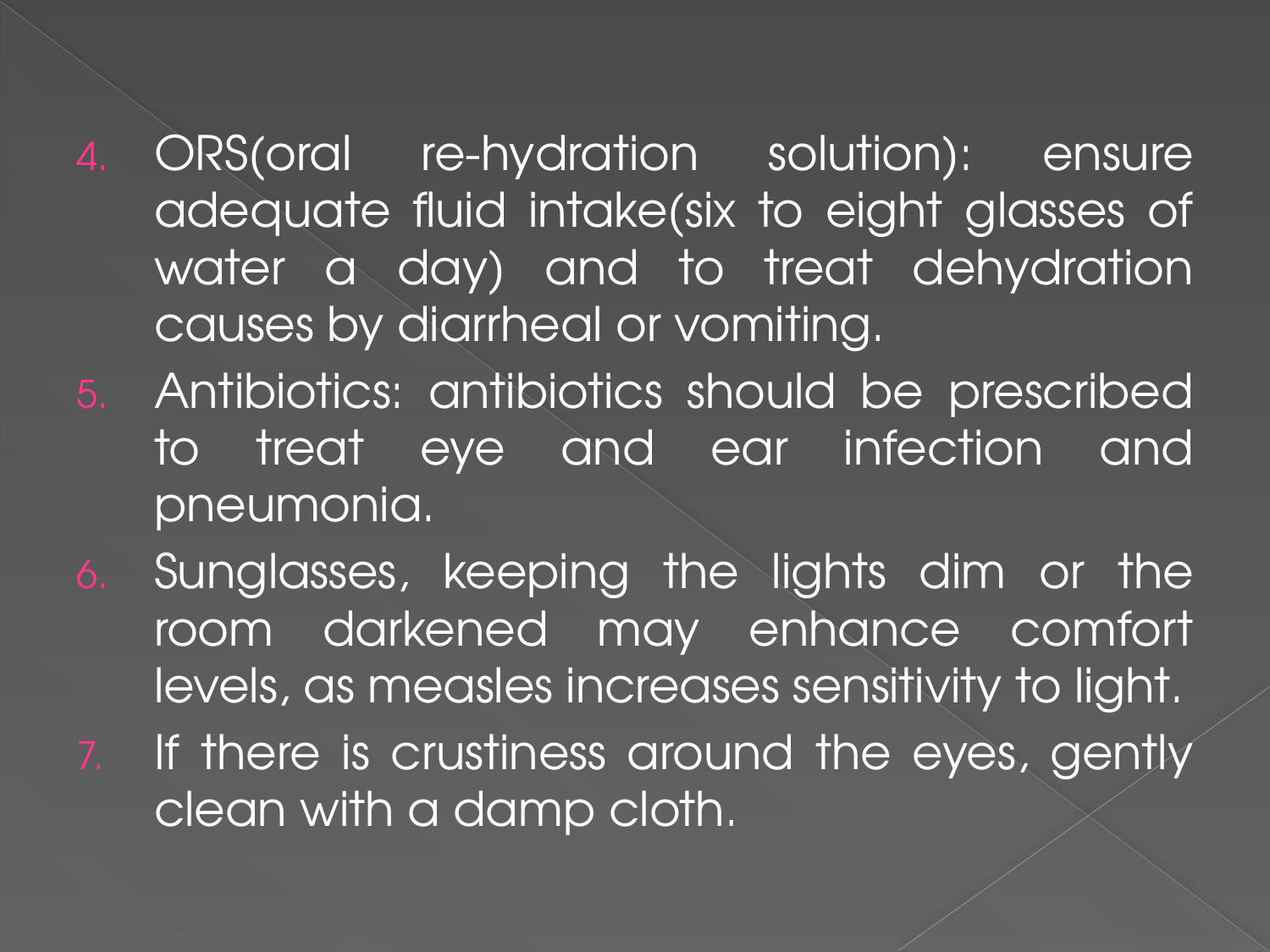

ORS(oral re-hydration solution): ensure adequate fluid intake(six to eight glasses of water a day) and to treat dehydration causes by diarrheal or vomiting.
Antibiotics: antibiotics should be prescribed to treat eye and ear infection and pneumonia.
Sunglasses, keeping the lights dim or the room darkened may enhance comfort levels, as measles increases sensitivity to light.
If there is crustiness around the eyes, gently clean with a damp cloth.